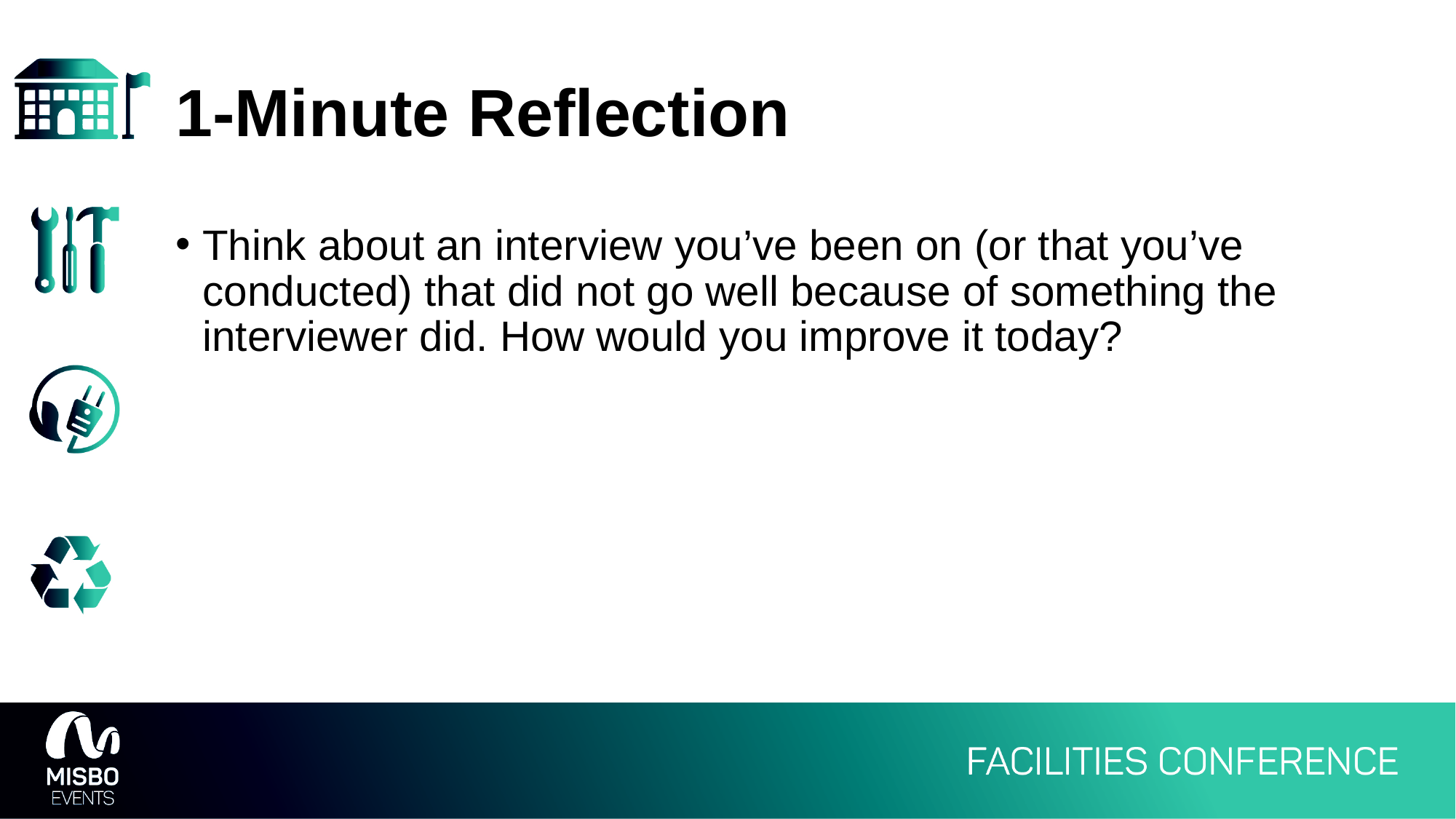

# 1-Minute Reflection
Think about an interview you’ve been on (or that you’ve conducted) that did not go well because of something the interviewer did. How would you improve it today?